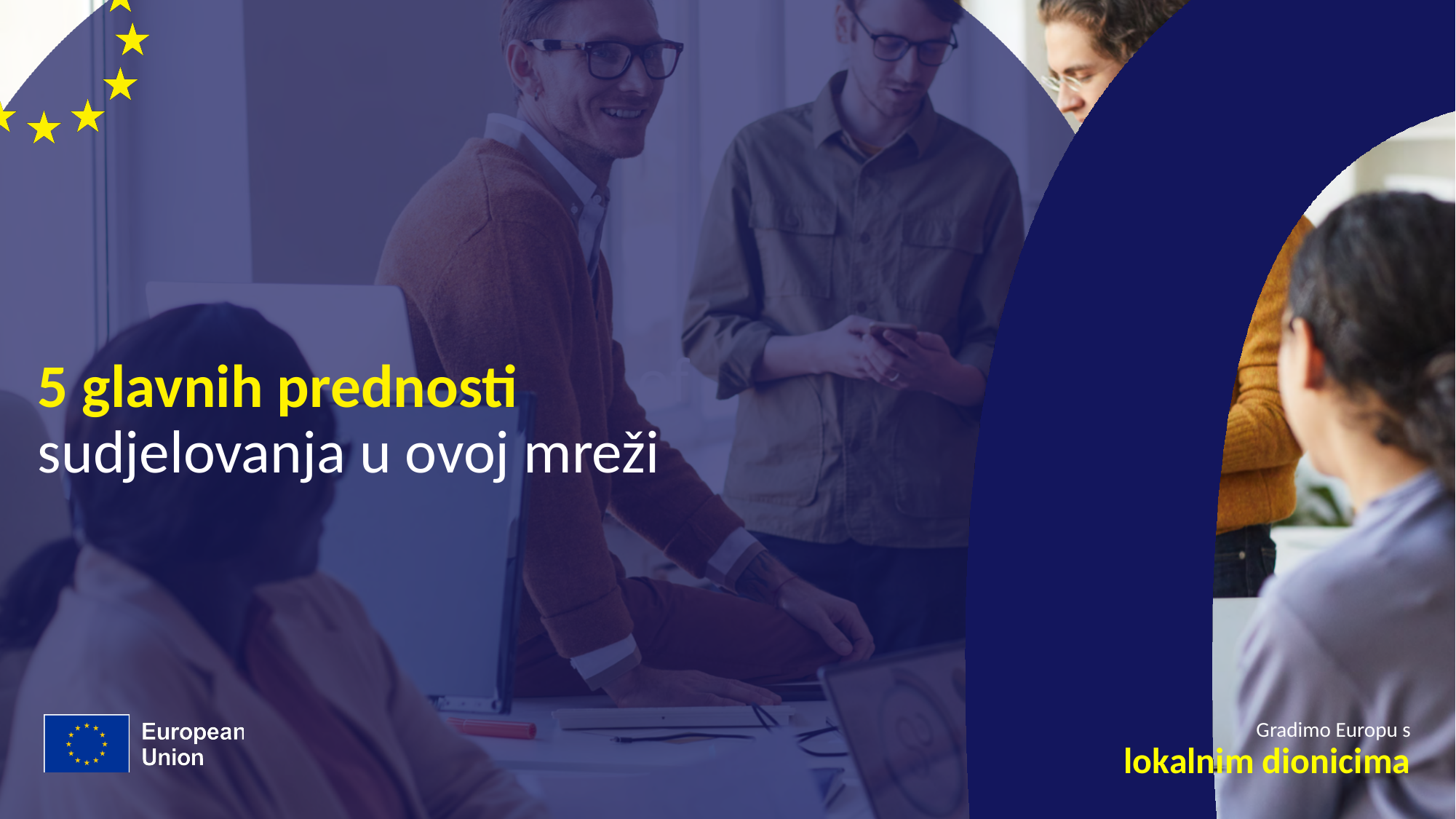

# 5 glavnih prednosti sudjelovanja u ovoj mreži
Gradimo Europu s
lokalnim dionicima